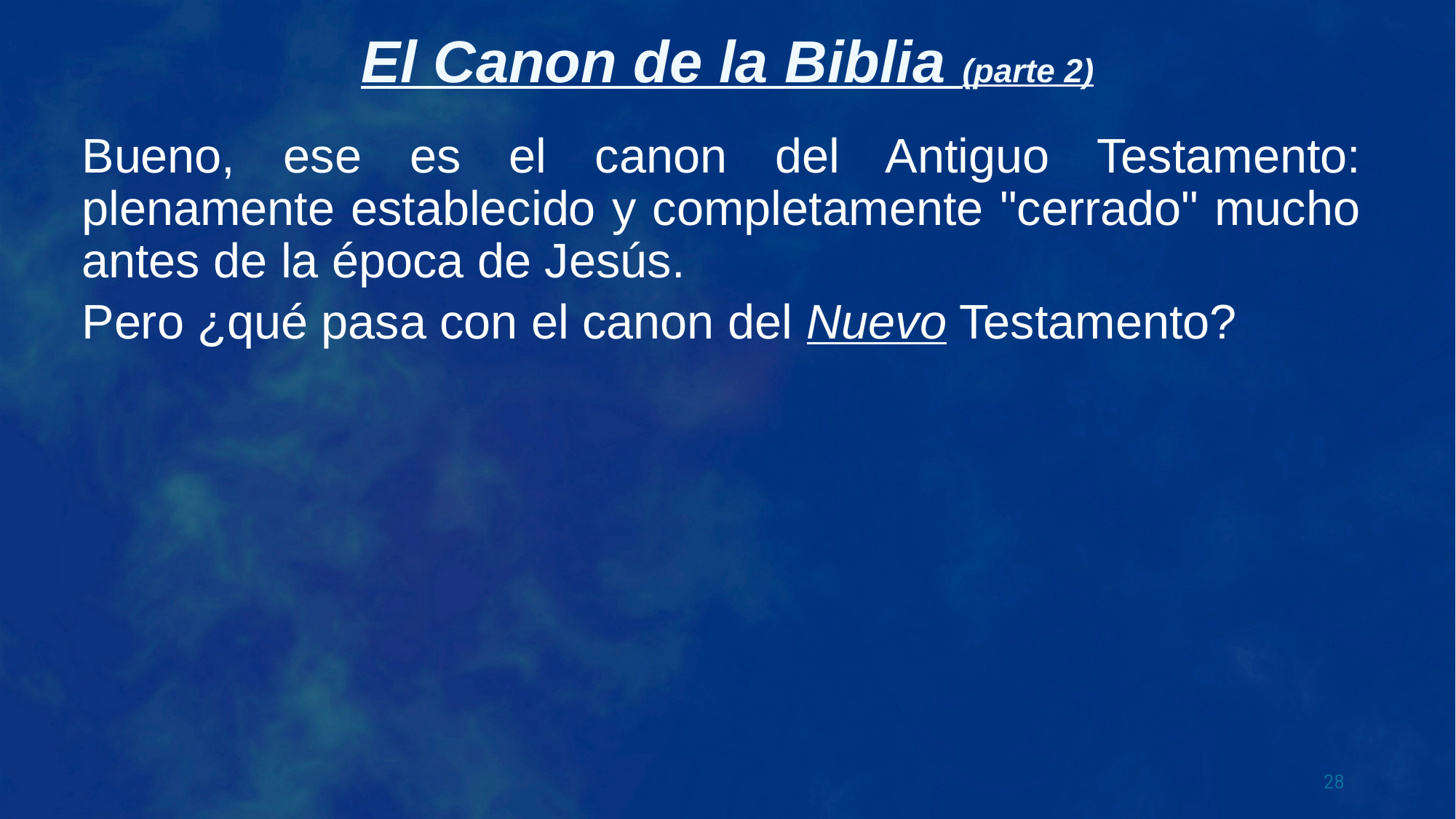

Bueno, ese es el canon del Antiguo Testamento: plenamente establecido y completamente "cerrado" mucho antes de la época de Jesús.
Pero ¿qué pasa con el canon del Nuevo Testamento?